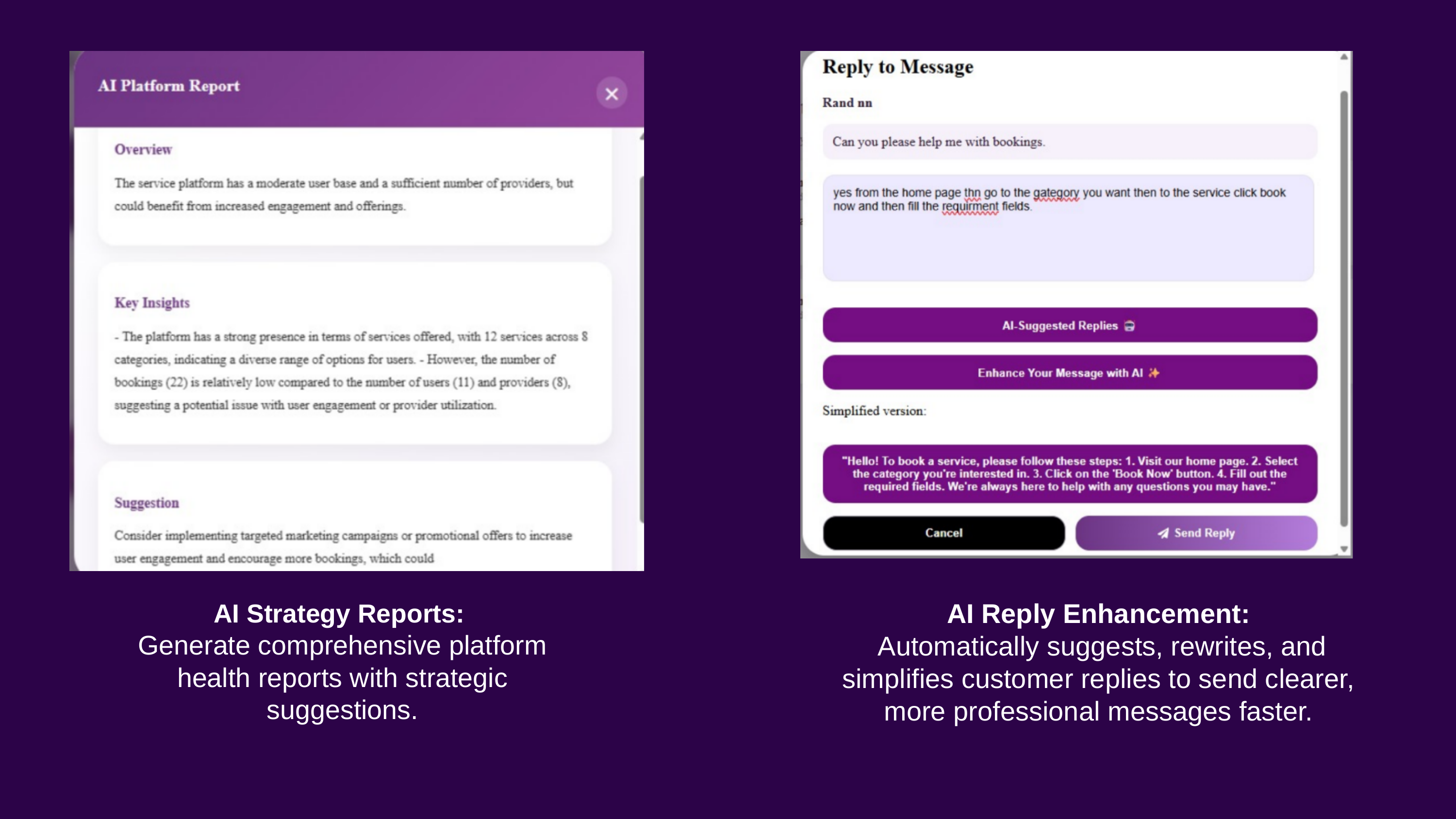

AI Reply Enhancement:
 Automatically suggests, rewrites, and simplifies customer replies to send clearer, more professional messages faster.
AI Strategy Reports:
Generate comprehensive platform health reports with strategic suggestions.